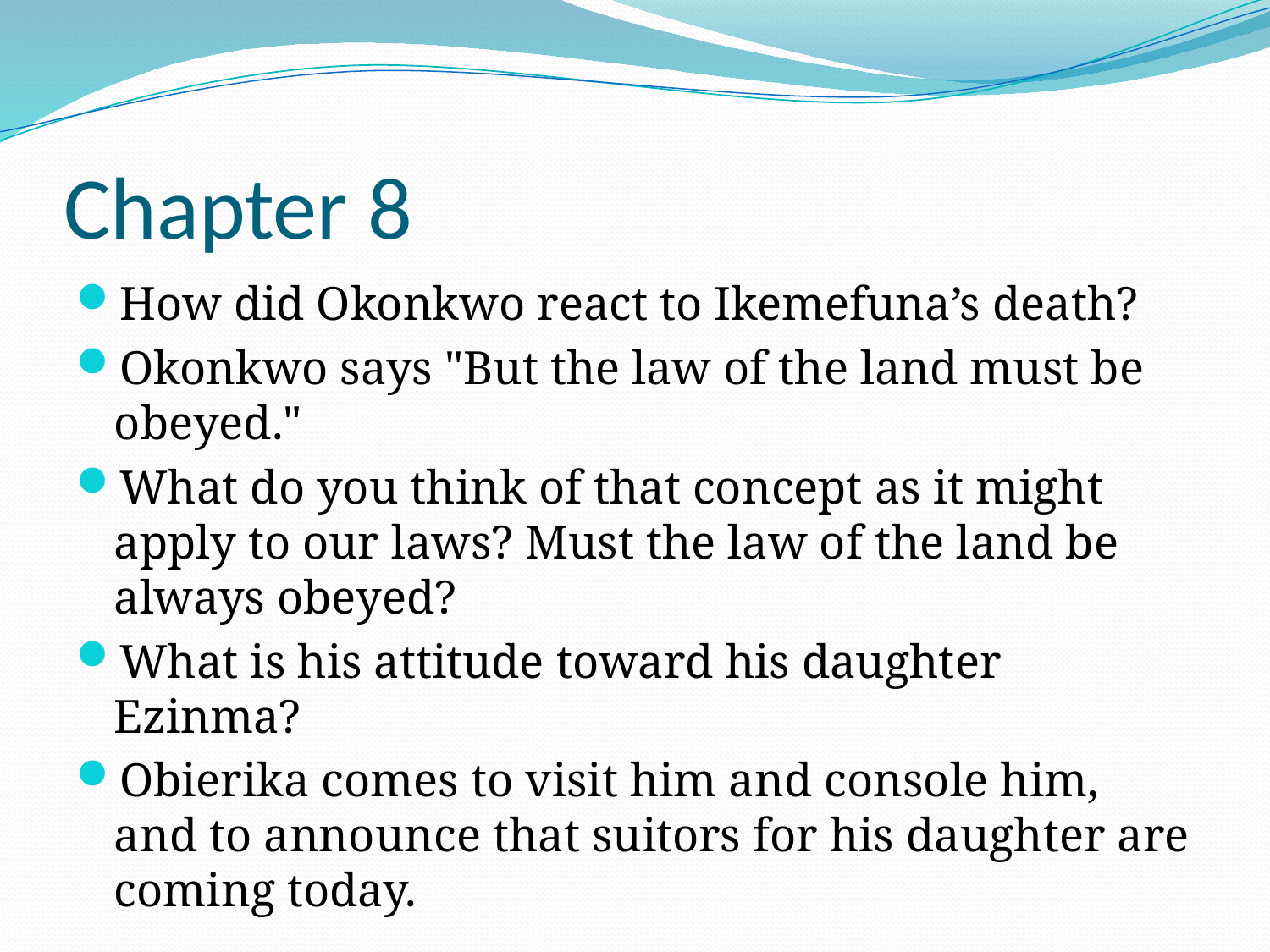

# Chapter 8
How did Okonkwo react to Ikemefuna’s death?
Okonkwo says "But the law of the land must be obeyed."
What do you think of that concept as it might apply to our laws? Must the law of the land be always obeyed?
What is his attitude toward his daughter Ezinma?
Obierika comes to visit him and console him, and to announce that suitors for his daughter are coming today.